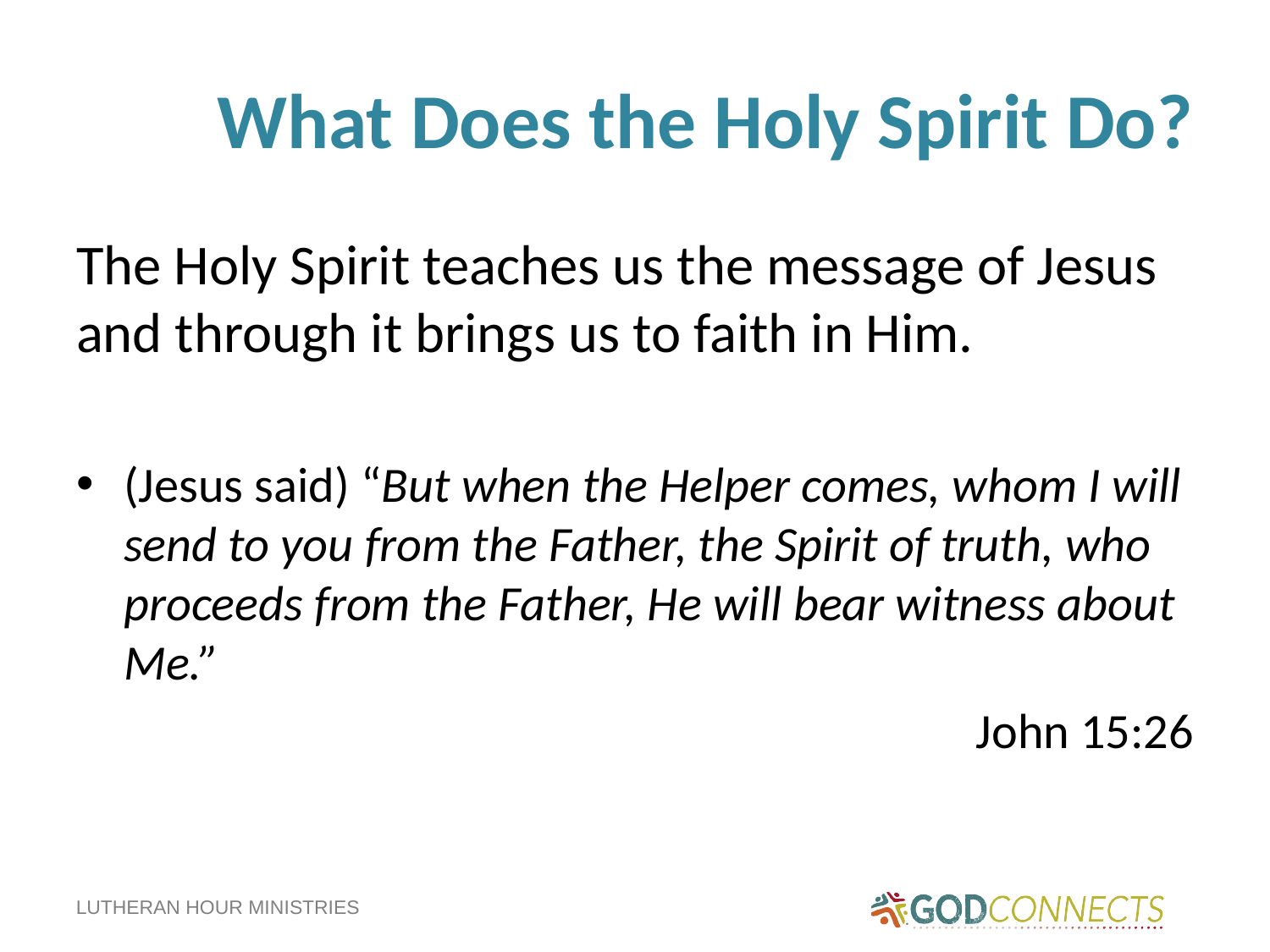

# What Does the Holy Spirit Do?
The Holy Spirit teaches us the message of Jesus and through it brings us to faith in Him.

(Jesus said) “But when the Helper comes, whom I will send to you from the Father, the Spirit of truth, who proceeds from the Father, He will bear witness about Me.”
John 15:26